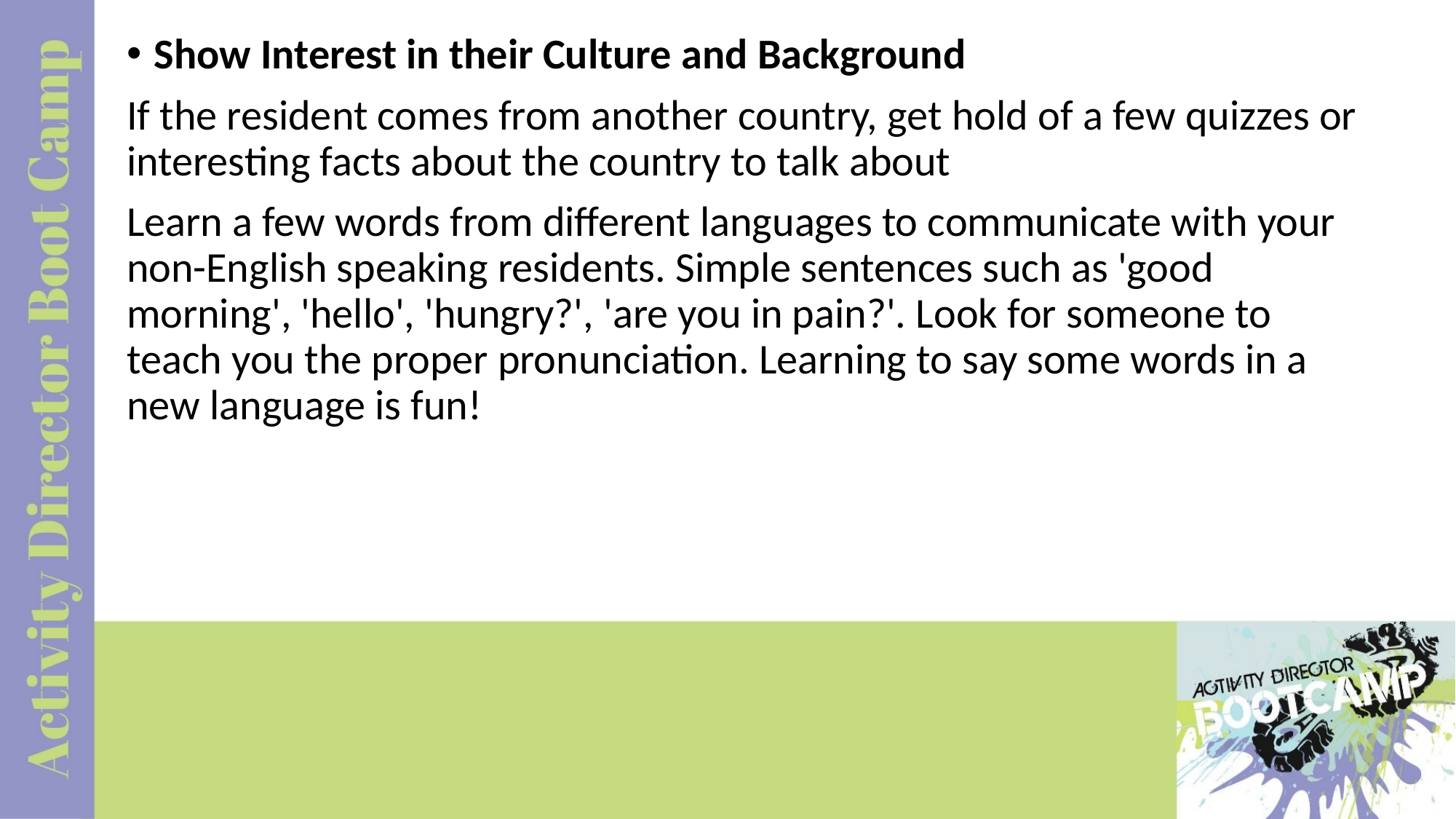

Show Interest in their Culture and Background
If the resident comes from another country, get hold of a few quizzes or interesting facts about the country to talk about
Learn a few words from different languages to communicate with your non-English speaking residents. Simple sentences such as 'good morning', 'hello', 'hungry?', 'are you in pain?'. Look for someone to teach you the proper pronunciation. Learning to say some words in a new language is fun!